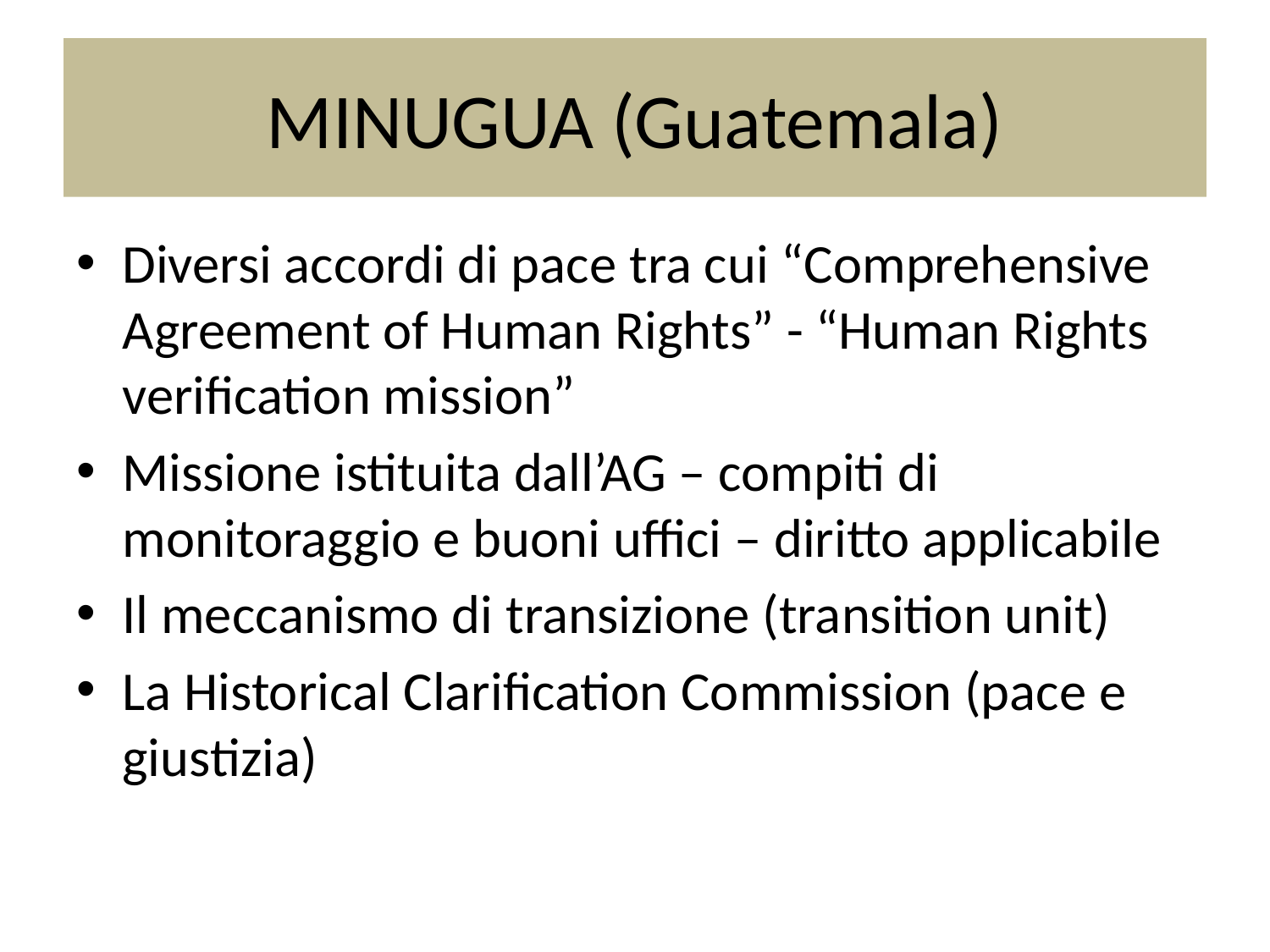

# MINUGUA (Guatemala)
Diversi accordi di pace tra cui “Comprehensive Agreement of Human Rights” - “Human Rights verification mission”
Missione istituita dall’AG – compiti di monitoraggio e buoni uffici – diritto applicabile
Il meccanismo di transizione (transition unit)
La Historical Clarification Commission (pace e giustizia)